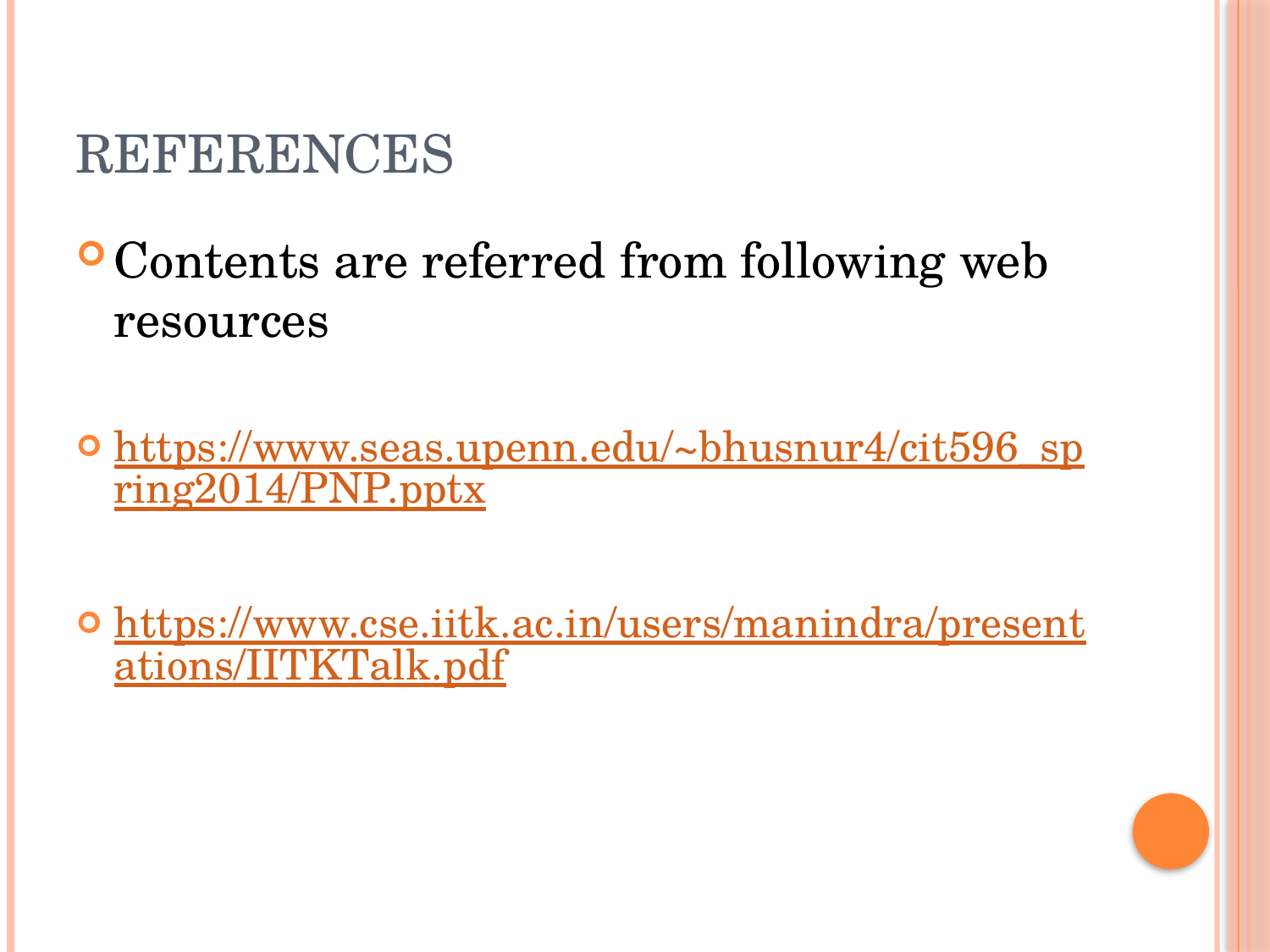

# References
Contents are referred from following web resources

https://www.seas.upenn.edu/~bhusnur4/cit596_spring2014/PNP.pptx

https://www.cse.iitk.ac.in/users/manindra/presentations/IITKTalk.pdf